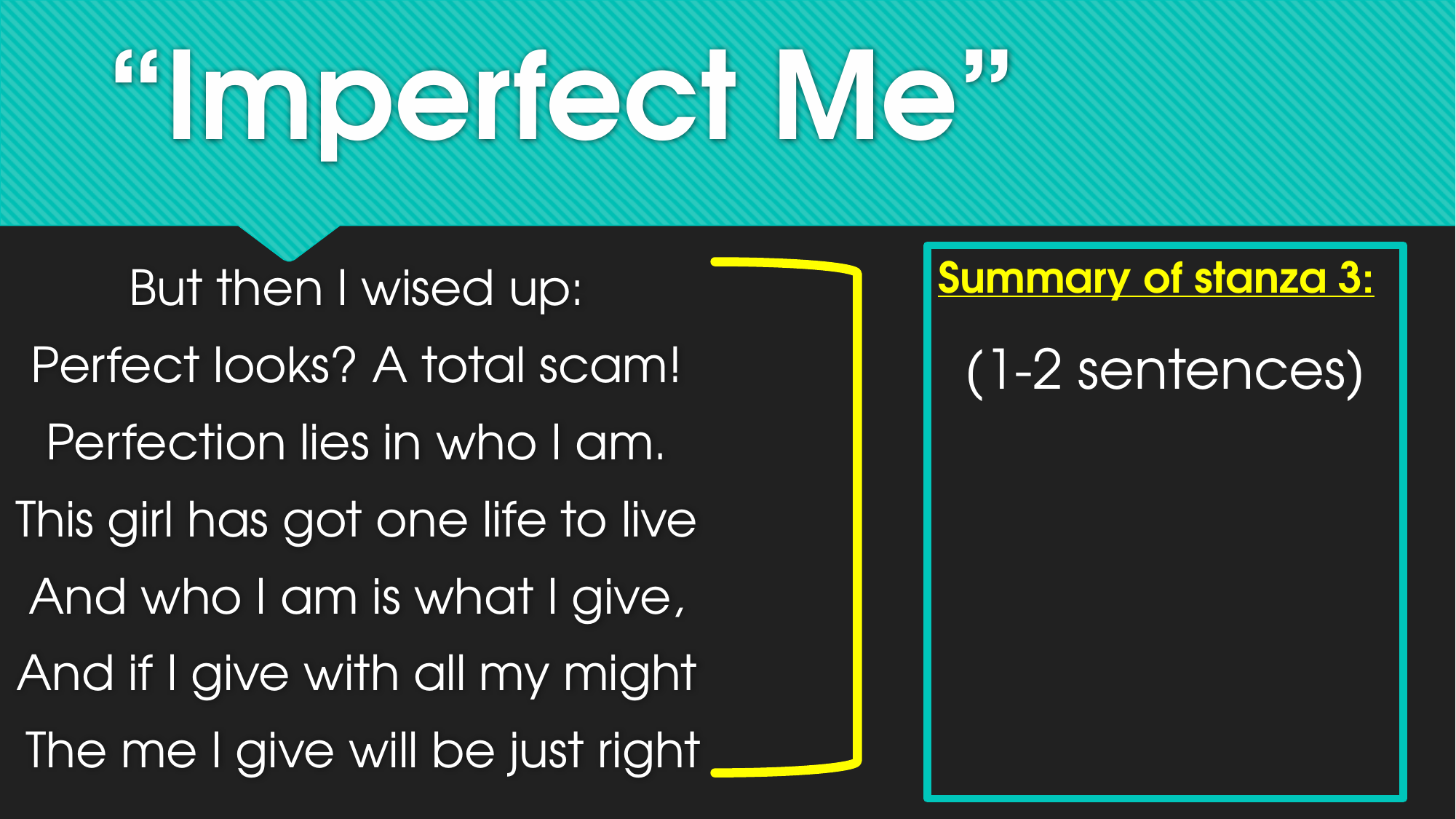

# “Imperfect Me”
Summary of stanza 3:

(1-2 sentences)

But then I wised up:
Perfect looks? A total scam!
Perfection lies in who I am.
This girl has got one life to live
And who I am is what I give,
And if I give with all my might
The me I give will be just right